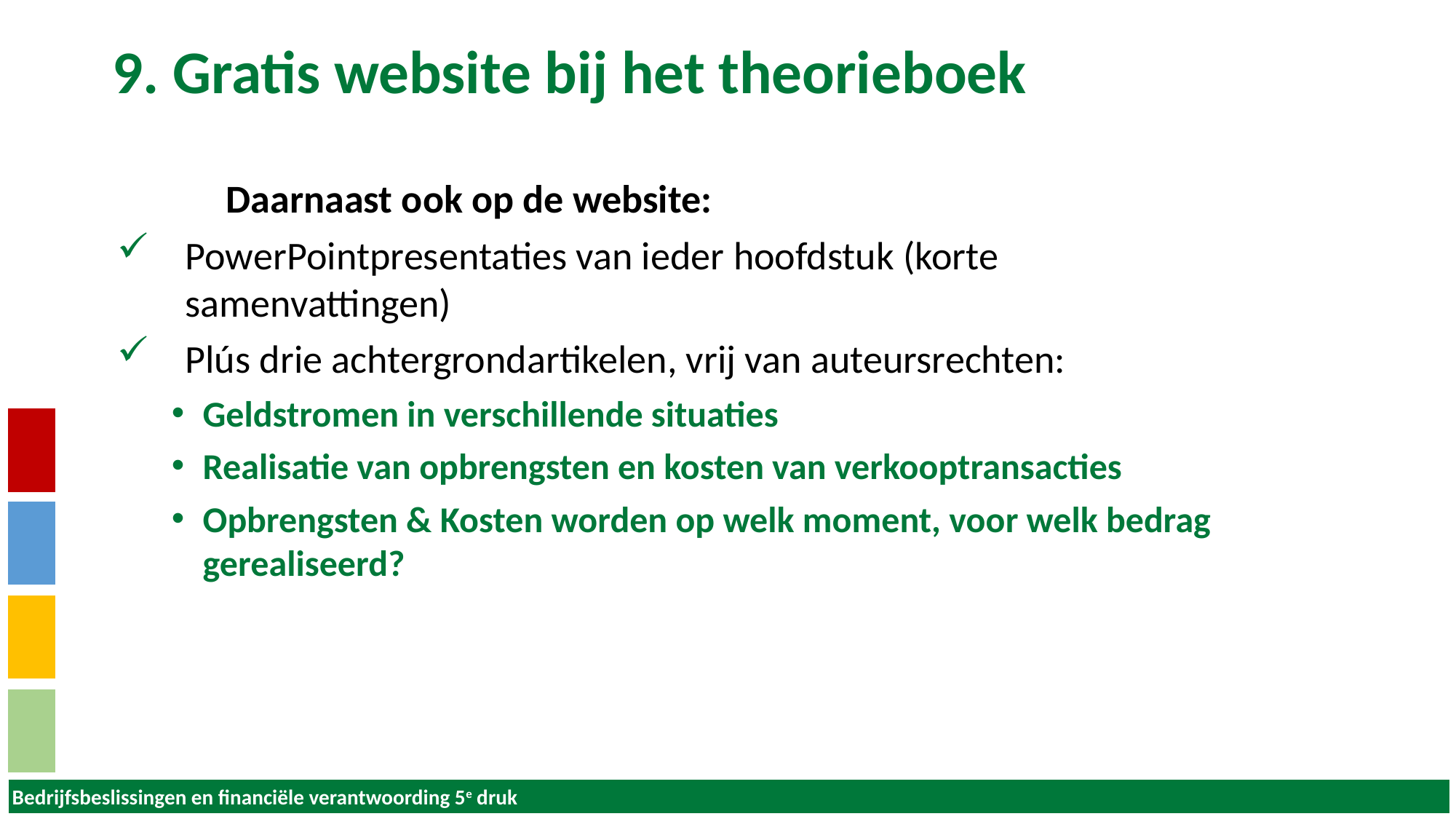

9. Gratis website bij het theorieboek

	Daarnaast ook op de website:
PowerPointpresentaties van ieder hoofdstuk (korte samenvattingen)
Plús drie achtergrondartikelen, vrij van auteursrechten:
Geldstromen in verschillende situaties
Realisatie van opbrengsten en kosten van verkooptransacties
Opbrengsten & Kosten worden op welk moment, voor welk bedrag gerealiseerd?